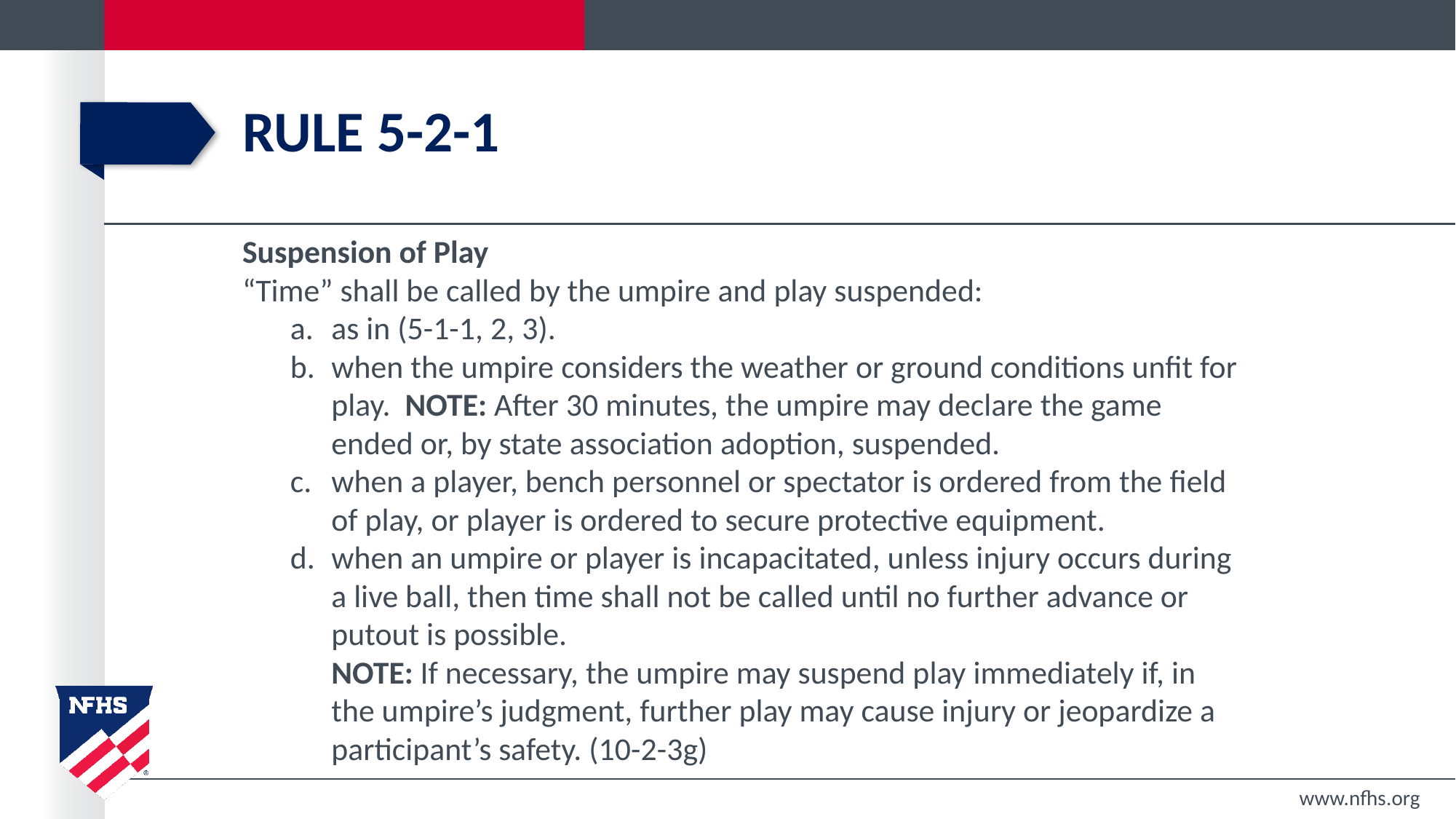

# Rule 5-2-1
Suspension of Play
“Time” shall be called by the umpire and play suspended:
as in (5-1-1, 2, 3).
when the umpire considers the weather or ground conditions unfit for play.  NOTE: After 30 minutes, the umpire may declare the game ended or, by state association adoption, suspended.
when a player, bench personnel or spectator is ordered from the field of play, or player is ordered to secure protective equipment.
when an umpire or player is incapacitated, unless injury occurs during a live ball, then time shall not be called until no further advance or putout is possible.
NOTE: If necessary, the umpire may suspend play immediately if, in the umpire’s judgment, further play may cause injury or jeopardize a participant’s safety. (10-2-3g)
www.nfhs.org